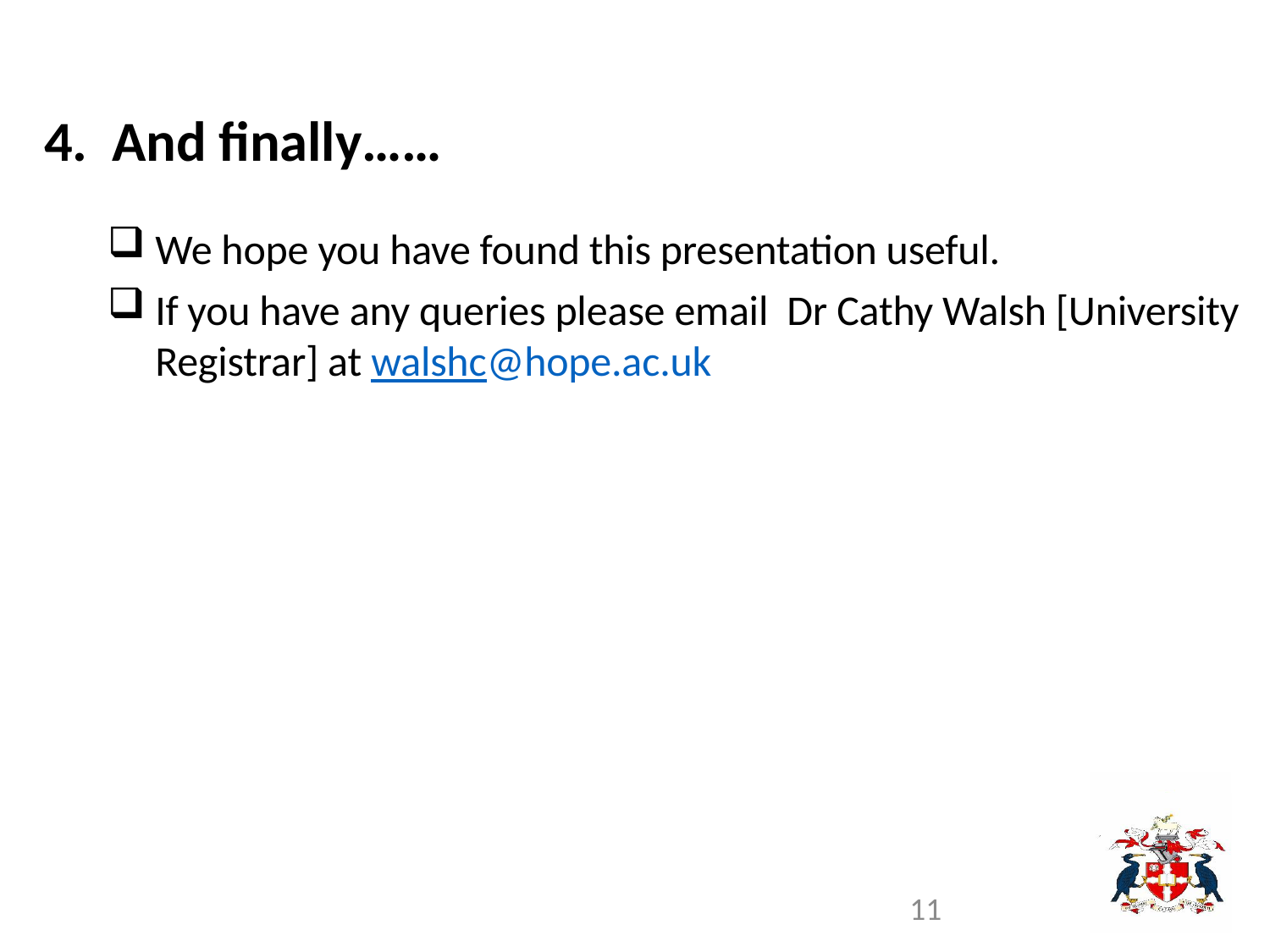

# 4.  And finally……
We hope you have found this presentation useful.
If you have any queries please email  Dr Cathy Walsh [University Registrar] at walshc@hope.ac.uk

11